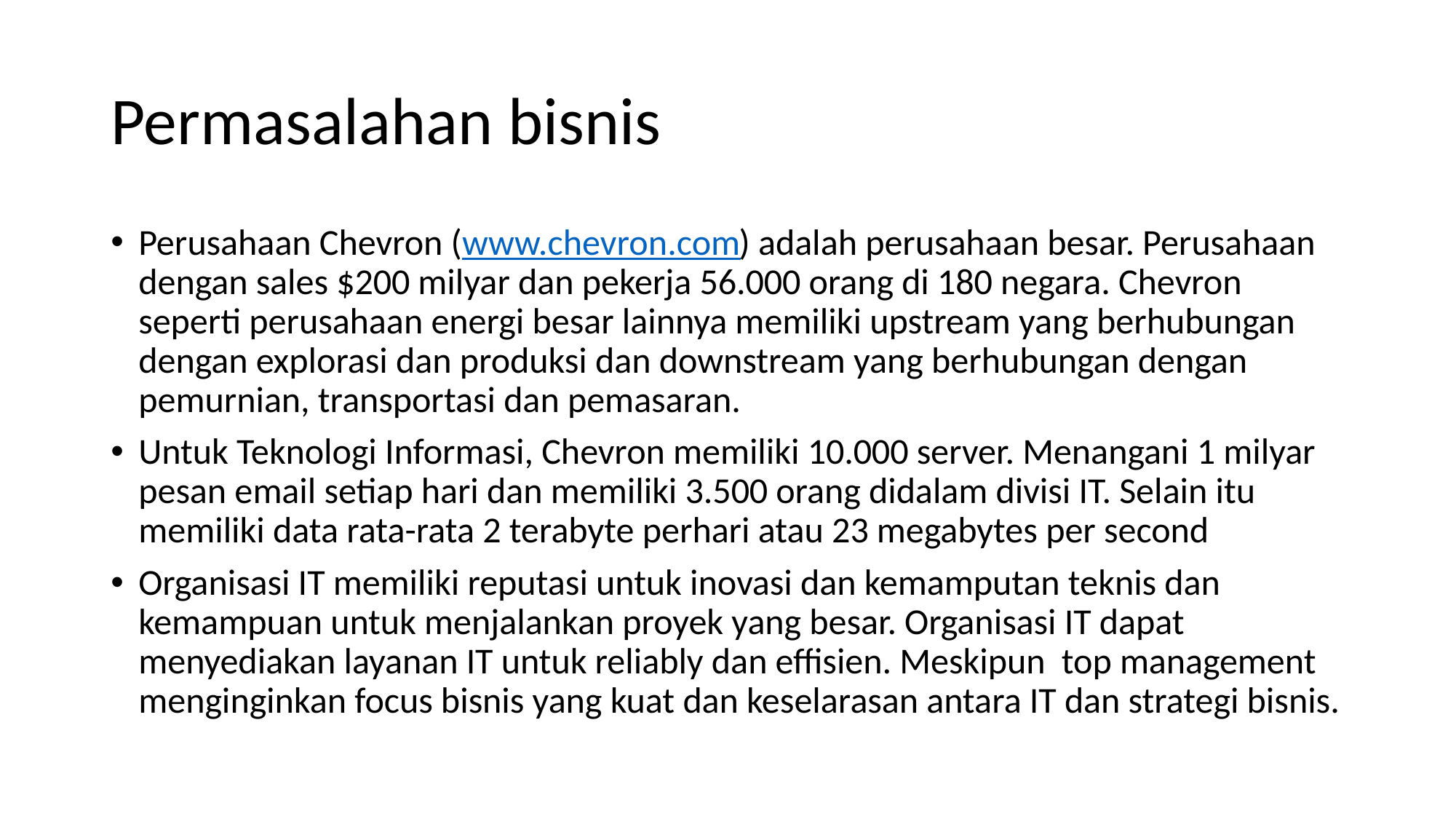

# Permasalahan bisnis
Perusahaan Chevron (www.chevron.com) adalah perusahaan besar. Perusahaan dengan sales $200 milyar dan pekerja 56.000 orang di 180 negara. Chevron seperti perusahaan energi besar lainnya memiliki upstream yang berhubungan dengan explorasi dan produksi dan downstream yang berhubungan dengan pemurnian, transportasi dan pemasaran.
Untuk Teknologi Informasi, Chevron memiliki 10.000 server. Menangani 1 milyar pesan email setiap hari dan memiliki 3.500 orang didalam divisi IT. Selain itu memiliki data rata-rata 2 terabyte perhari atau 23 megabytes per second
Organisasi IT memiliki reputasi untuk inovasi dan kemamputan teknis dan kemampuan untuk menjalankan proyek yang besar. Organisasi IT dapat menyediakan layanan IT untuk reliably dan effisien. Meskipun  top management menginginkan focus bisnis yang kuat dan keselarasan antara IT dan strategi bisnis.